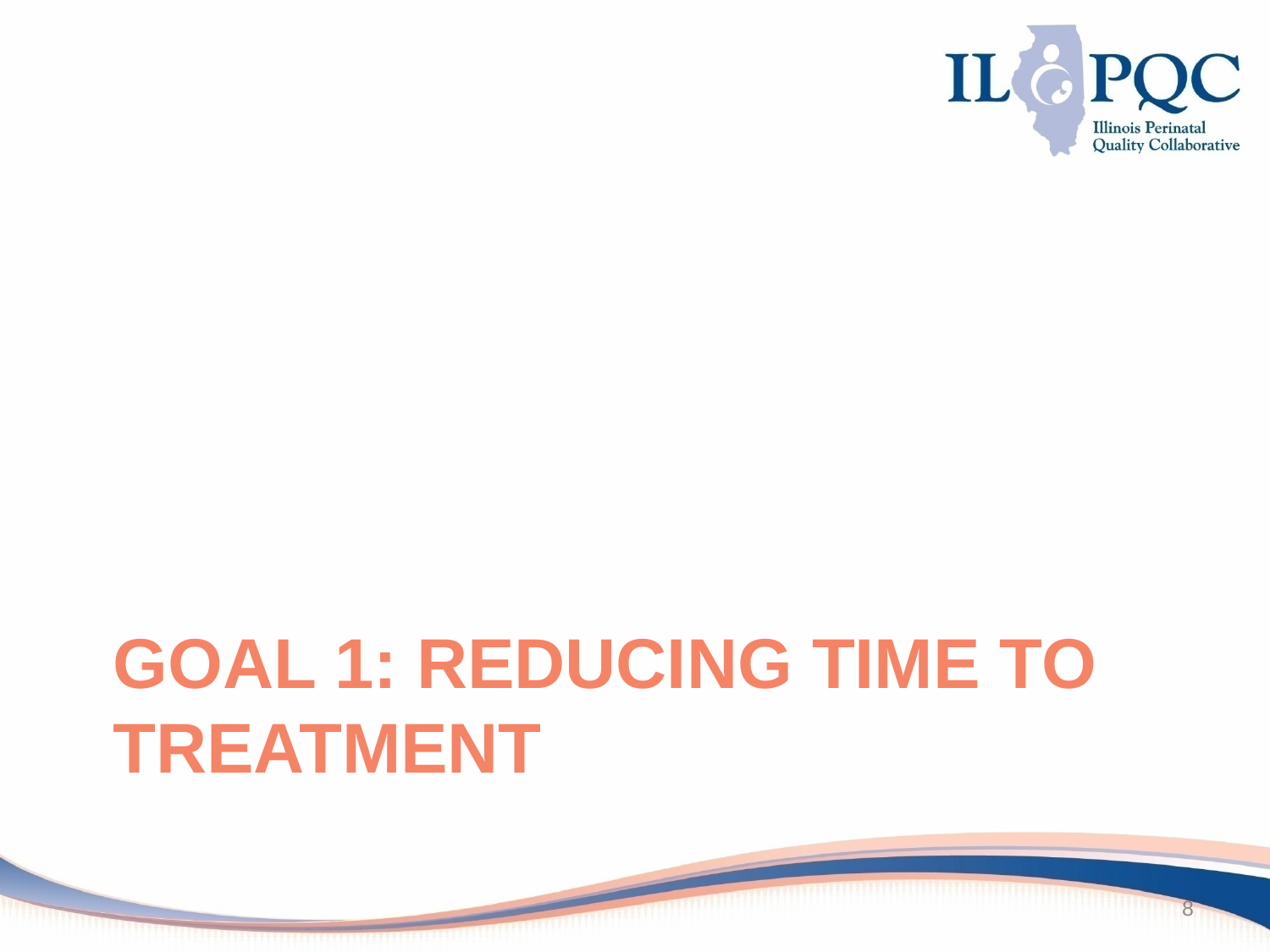

# Goal 1: reducing time to treatment
8